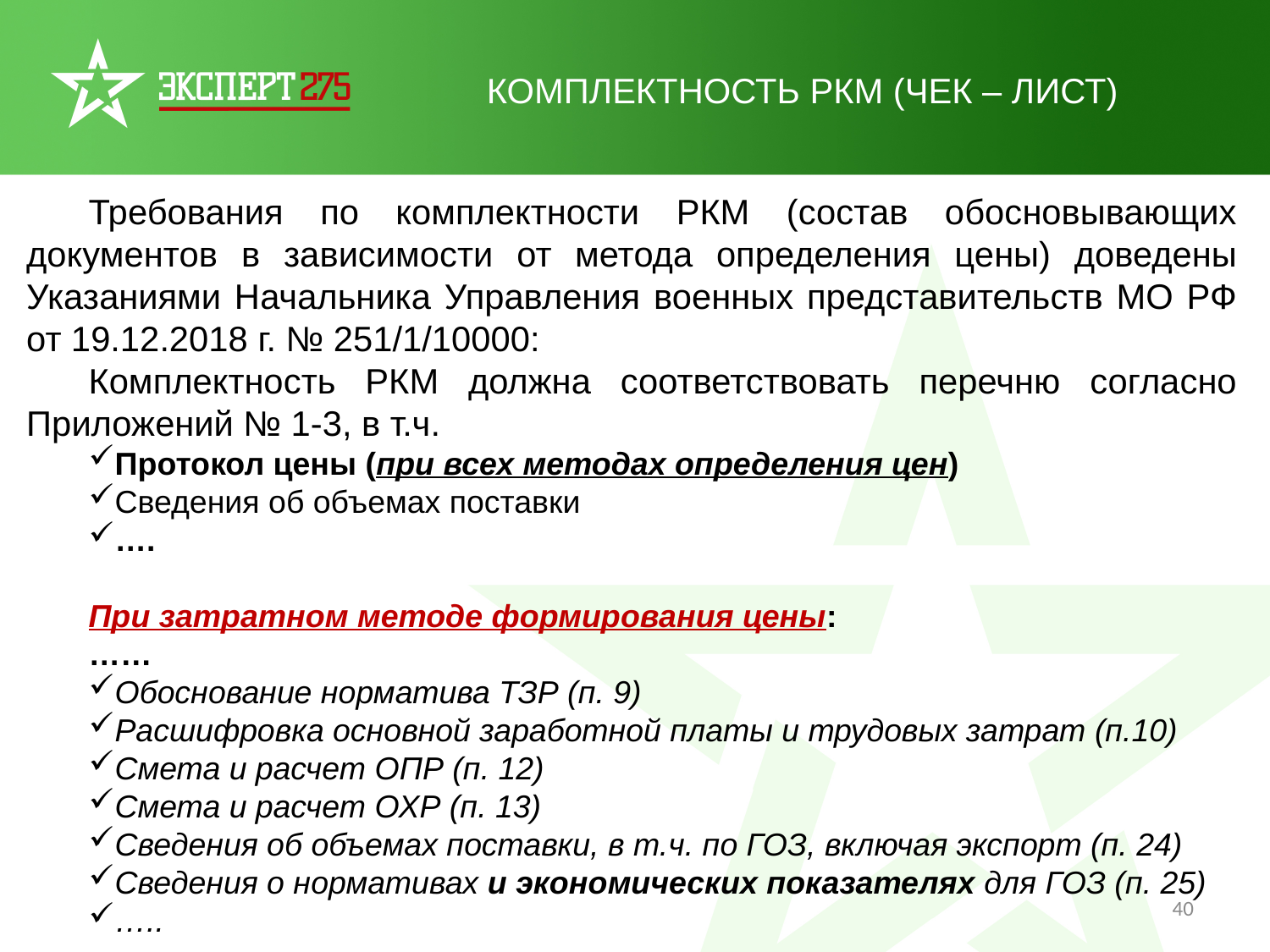

КОМПЛЕКТНОСТЬ РКМ (ЧЕК – ЛИСТ)
Требования по комплектности РКМ (состав обосновывающих документов в зависимости от метода определения цены) доведены Указаниями Начальника Управления военных представительств МО РФ от 19.12.2018 г. № 251/1/10000:
Комплектность РКМ должна соответствовать перечню согласно Приложений № 1-3, в т.ч.
Протокол цены (при всех методах определения цен)
Сведения об объемах поставки
….

При затратном методе формирования цены:
……
Обоснование норматива ТЗР (п. 9)
Расшифровка основной заработной платы и трудовых затрат (п.10)
Смета и расчет ОПР (п. 12)
Смета и расчет ОХР (п. 13)
Сведения об объемах поставки, в т.ч. по ГОЗ, включая экспорт (п. 24)
Сведения о нормативах и экономических показателях для ГОЗ (п. 25)
…..
40